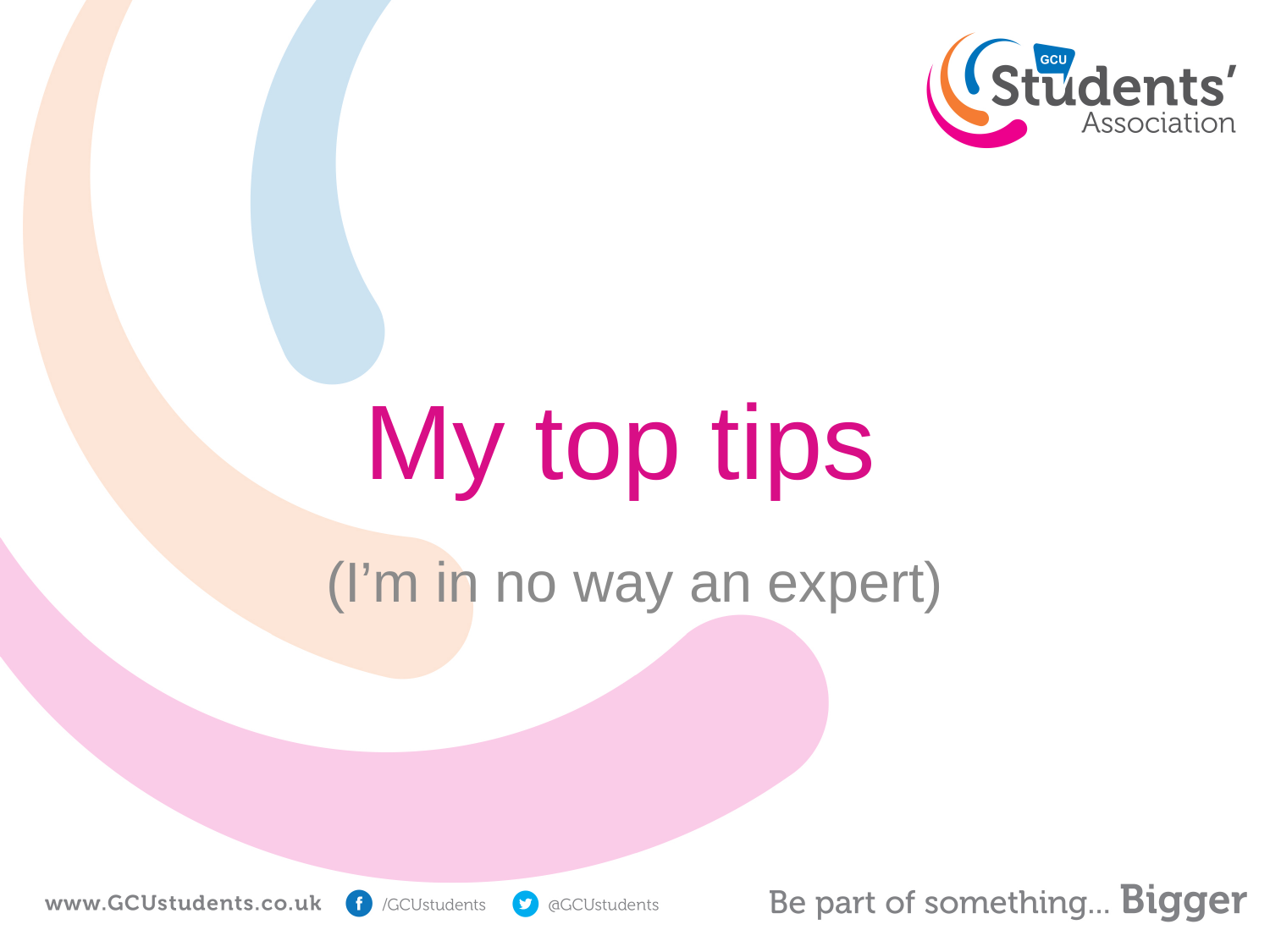

# My top tips
(I’m in no way an expert)